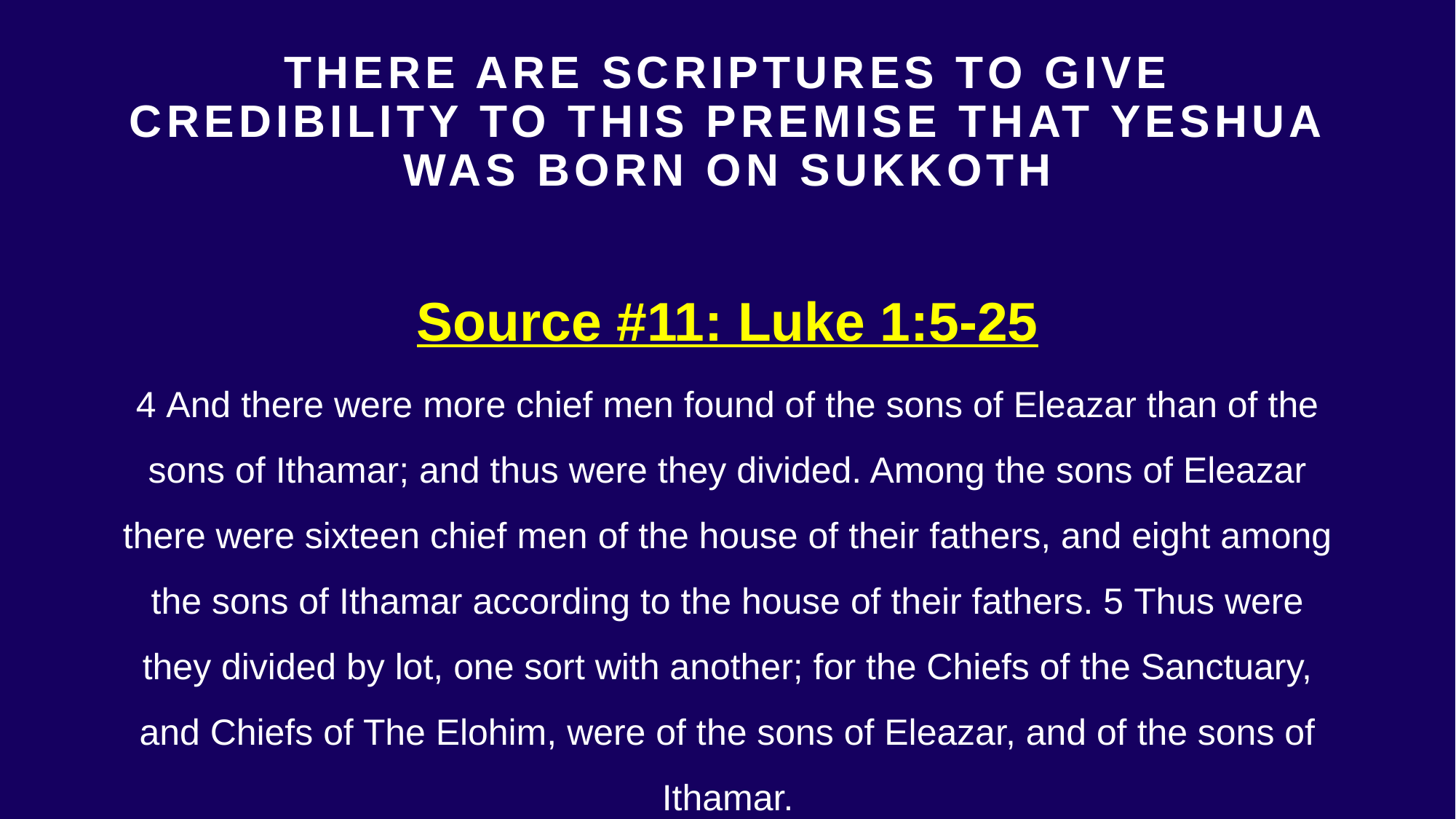

# THERE ARE SCRIPTURES TO GIVE Credibility TO THIS PREMISE that yeshua was born on sukkoth
Source #11: Luke 1:5-25
4 And there were more chief men found of the sons of Eleazar than of the sons of Ithamar; and thus were they divided. Among the sons of Eleazar there were sixteen chief men of the house of their fathers, and eight among the sons of Ithamar according to the house of their fathers. 5 Thus were they divided by lot, one sort with another; for the Chiefs of the Sanctuary, and Chiefs of The Elohim, were of the sons of Eleazar, and of the sons of Ithamar.